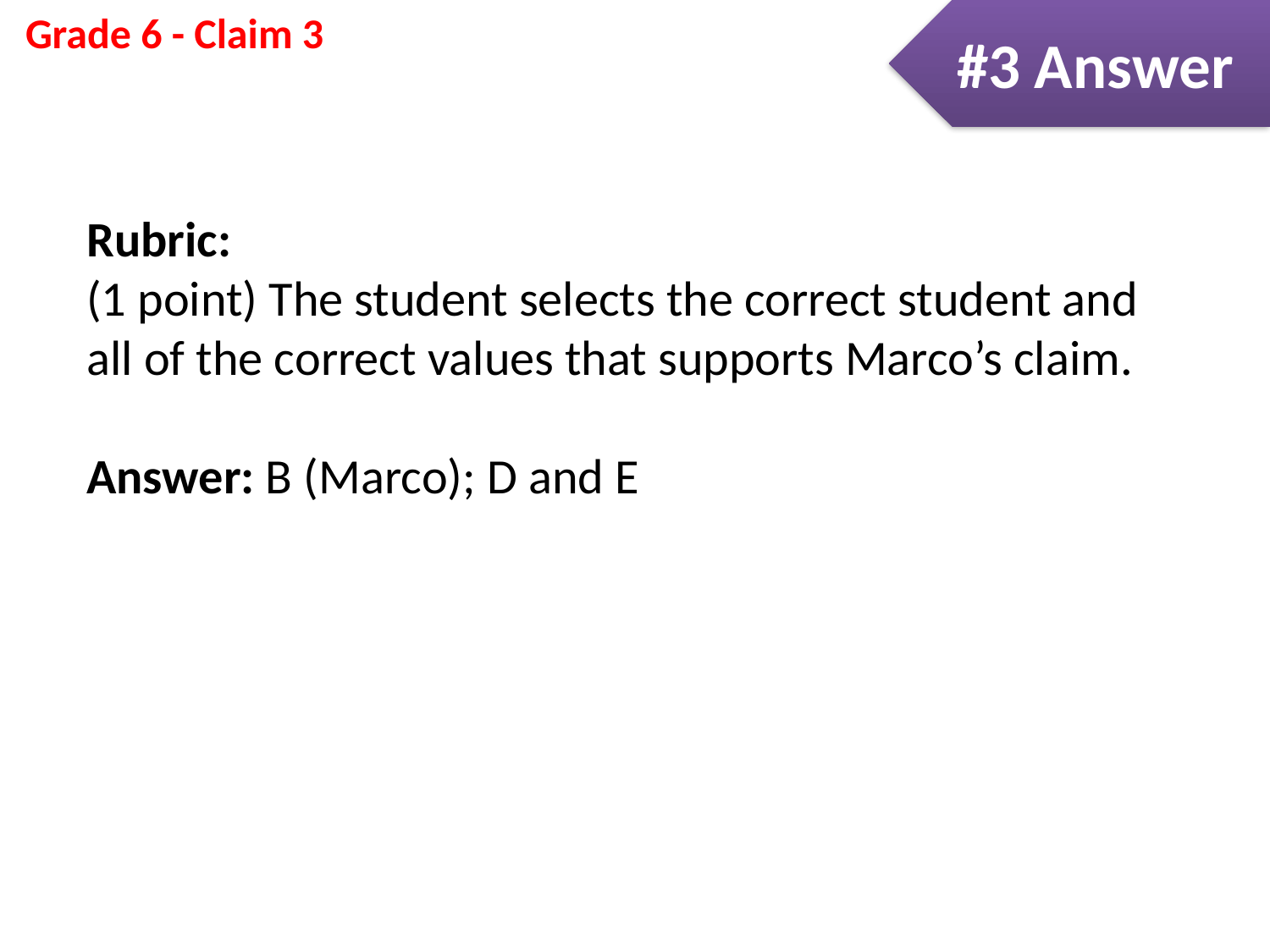

#3 Answer
Rubric:
(1 point) The student selects the correct student and all of the correct values that supports Marco’s claim.

Answer: B (Marco); D and E